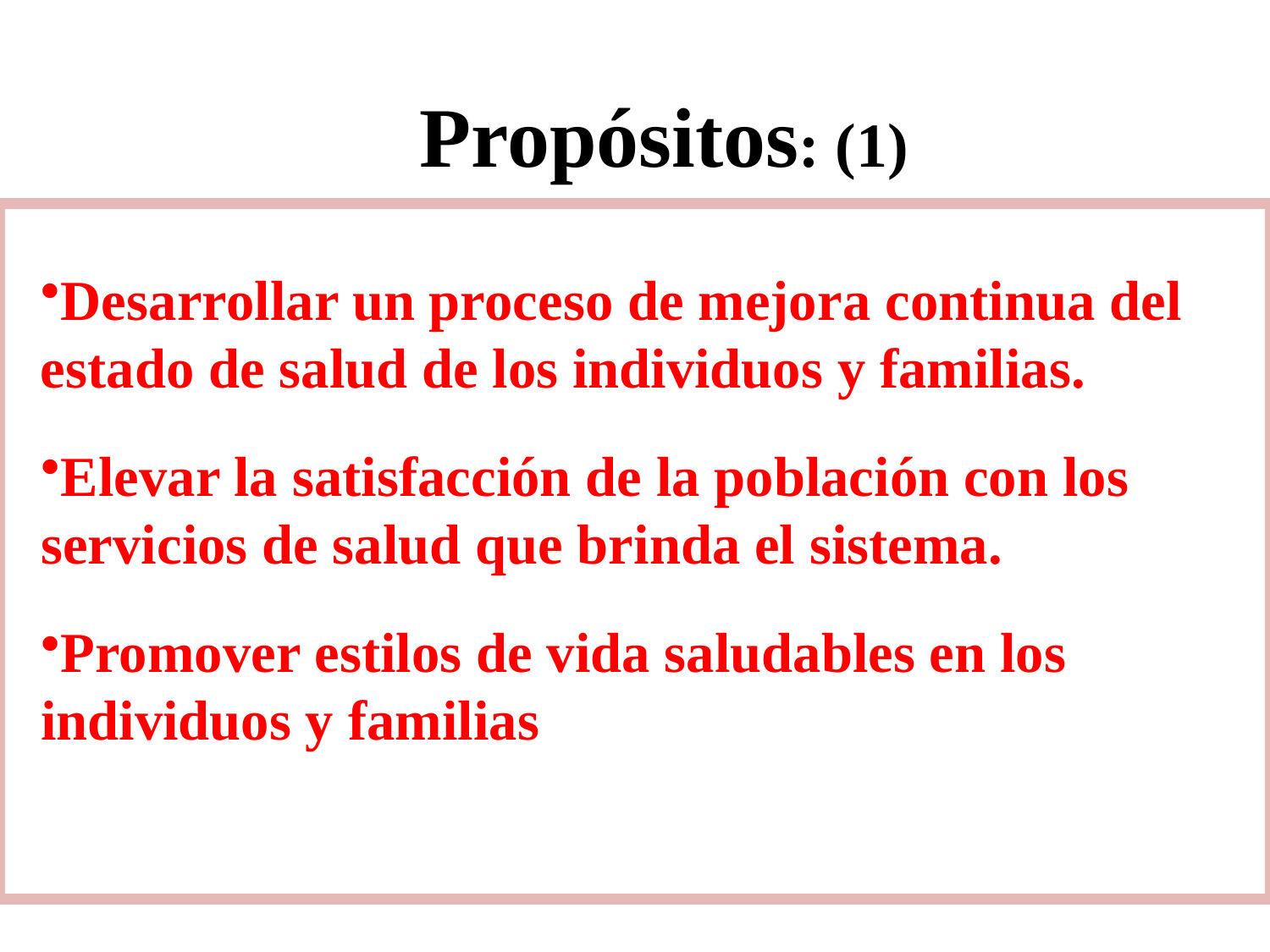

Propósitos: (1)

Desarrollar un proceso de mejora continua del estado de salud de los individuos y familias.
Elevar la satisfacción de la población con los servicios de salud que brinda el sistema.
Promover estilos de vida saludables en los individuos y familias.